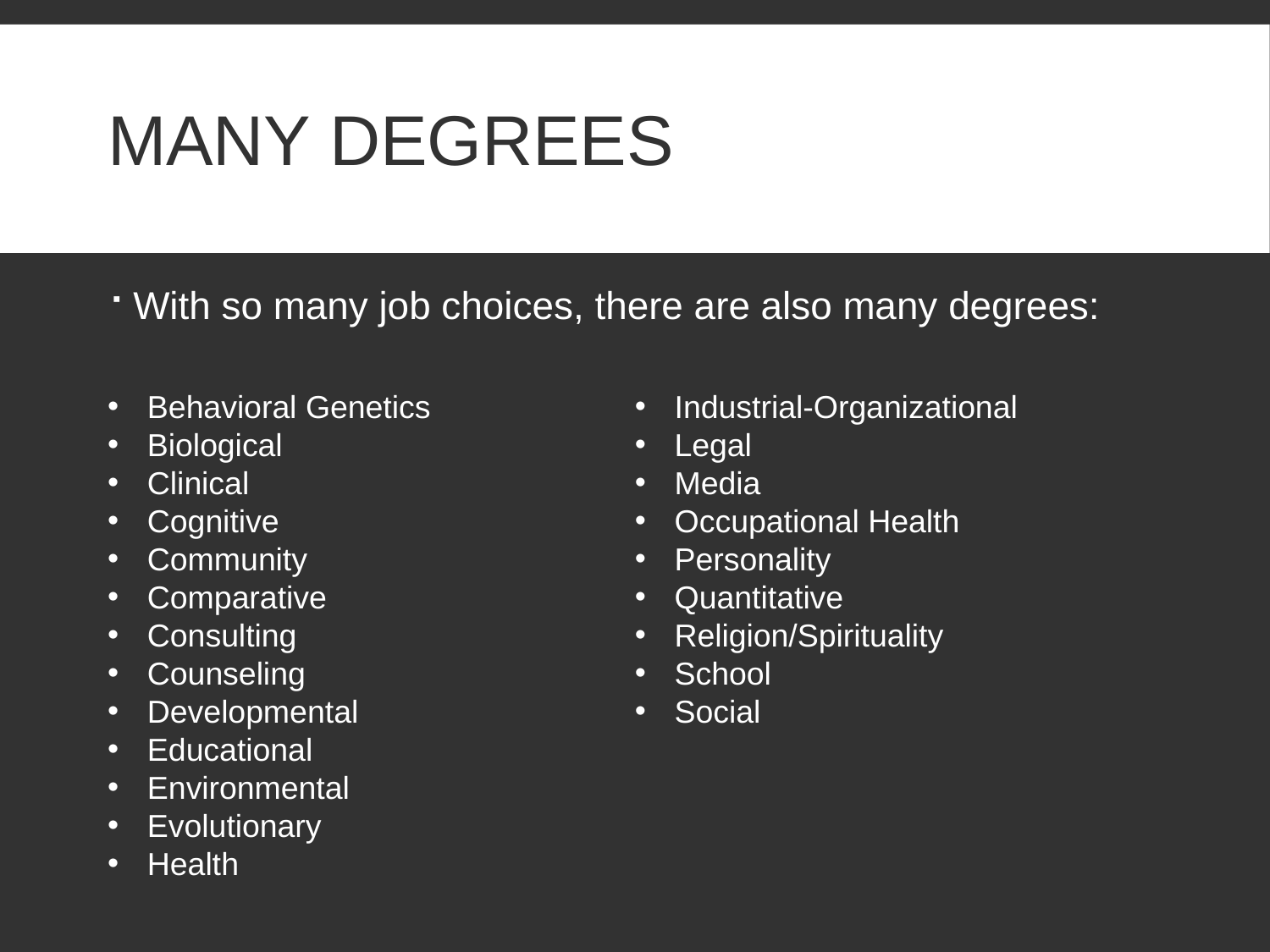

# MANY degrees
With so many job choices, there are also many degrees:

Behavioral Genetics
Biological
Clinical
Cognitive
Community
Comparative
Consulting
Counseling
Developmental
Educational
Environmental
Evolutionary
Health
Industrial-Organizational
Legal
Media
Occupational Health
Personality
Quantitative
Religion/Spirituality
School
Social